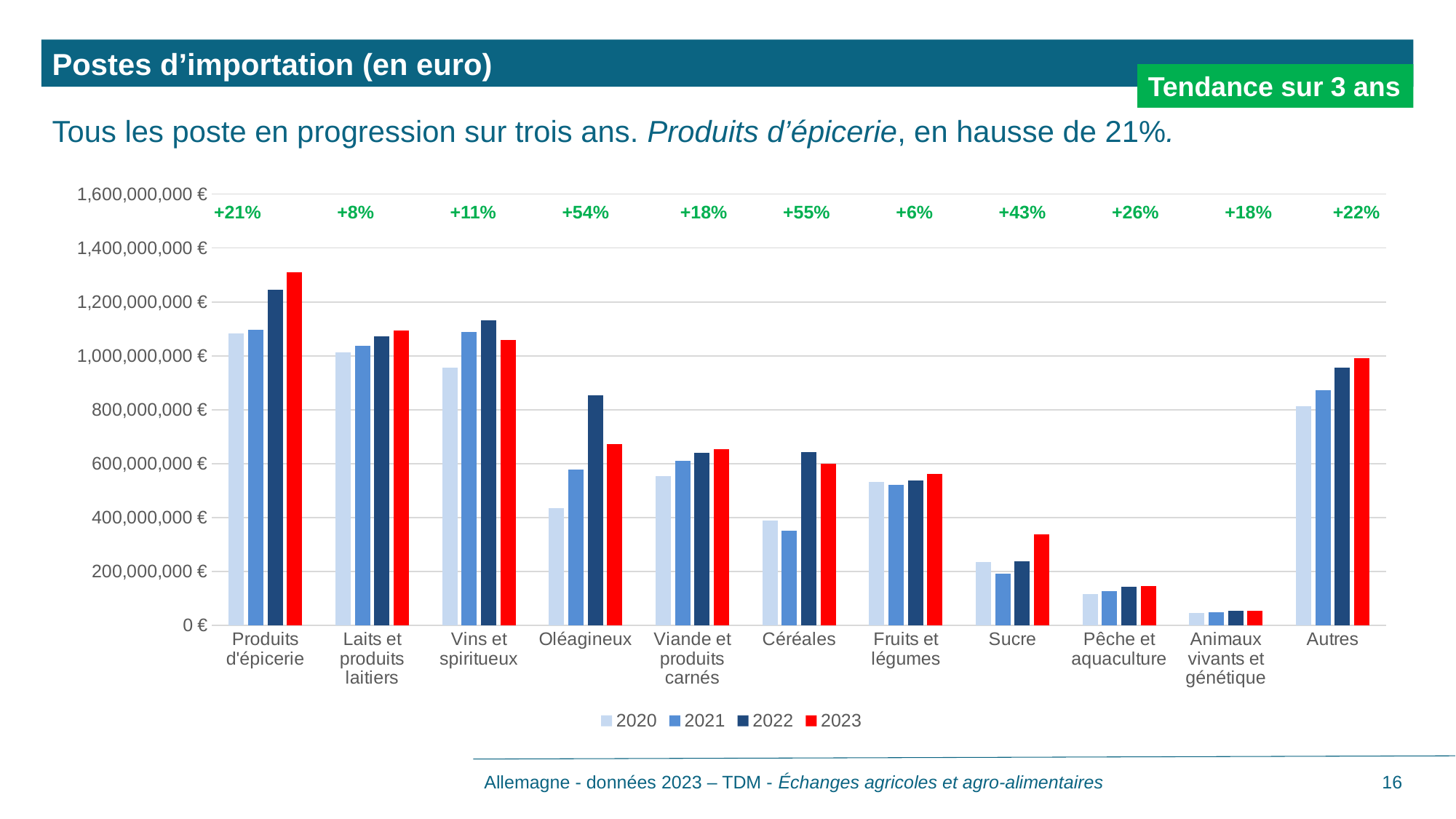

Postes d’importation (en euro)
Tendance sur 3 ans
Tous les poste en progression sur trois ans. Produits d’épicerie, en hausse de 21%.

### Chart

| Category | 2020 | 2021 | 2022 | 2023 |
|---|---|---|---|---|
| Produits d'épicerie | 1084309000.0 | 1095591000.0 | 1245243000.0 | 1310230000.0 |
| Laits et produits laitiers | 1011818000.0 | 1036246000.0 | 1073073000.0 | 1094066000.0 |
| Vins et spiritueux | 956097000.0 | 1089779000.0 | 1132504000.0 | 1060092000.0 |
| Oléagineux | 436045000.0 | 578010000.0 | 853921000.0 | 673485000.0 |
| Viande et produits carnés | 555103000.0 | 610597000.0 | 640336000.0 | 653858000.0 |
| Céréales | 388006000.0 | 351270000.0 | 642298000.0 | 600155000.0 |
| Fruits et légumes | 532771000.0 | 521692000.0 | 536408000.0 | 562541000.0 |
| Sucre | 235330000.0 | 191598000.0 | 237749000.0 | 336466000.0 |
| Pêche et aquaculture | 116329000.0 | 127385000.0 | 143071000.0 | 146525000.0 |
| Animaux vivants et génétique | 45678000.0 | 48044000.0 | 54834000.0 | 53736000.0 |
| Autres | 812680000.0 | 872092000.0 | 956819000.0 | 991266000.0 |
     +21%               +8%               +11%             +54%              +18%           +55%             +6%             +43%             +26%             +18%            +22%
Allemagne - données 2023 – TDM - Échanges agricoles et agro-alimentaires
16